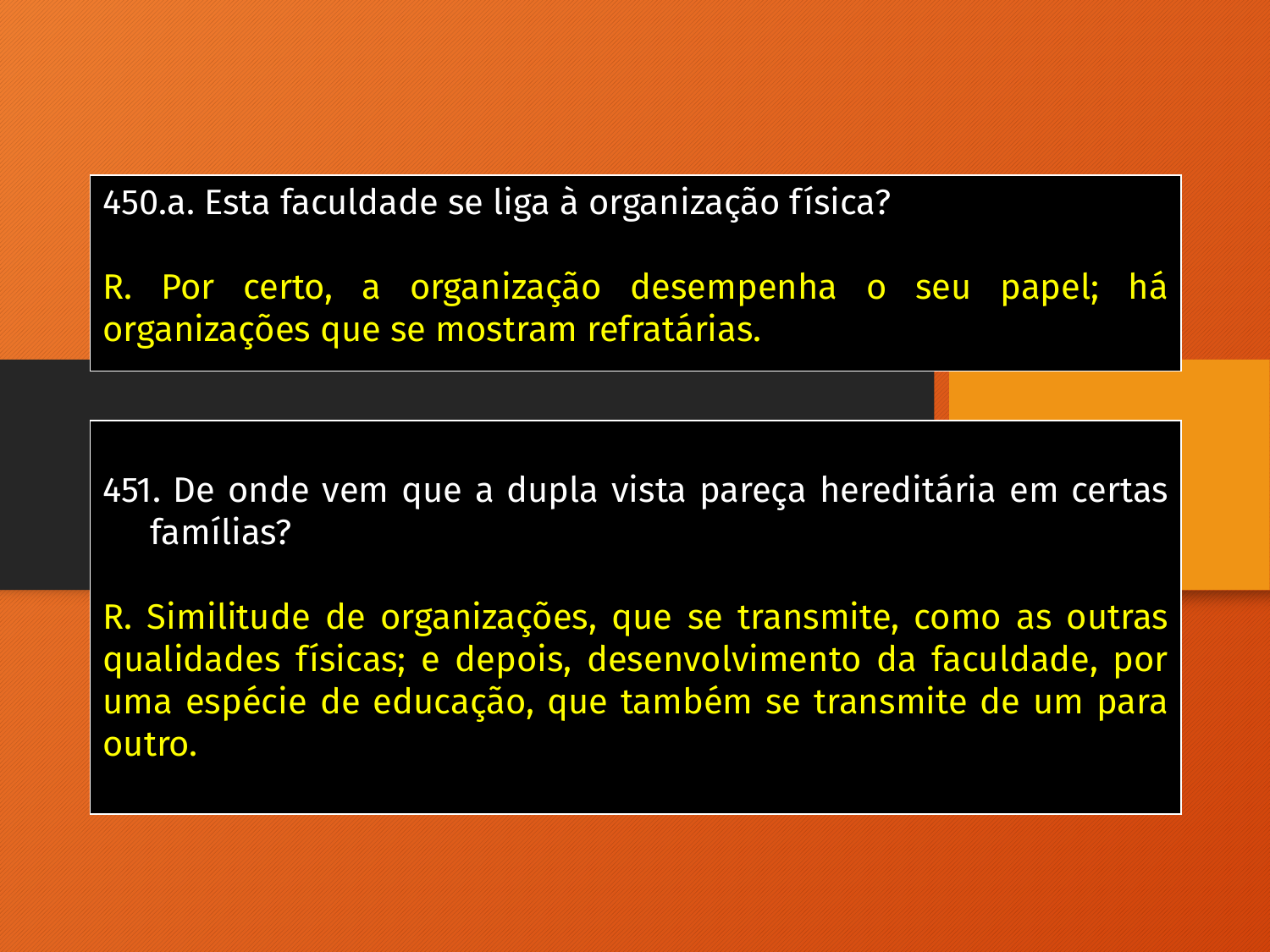

| 450.a. Esta faculdade se liga à organização física? R. Por certo, a organização desempenha o seu papel; há organizações que se mostram refratárias. |
| --- |
| De onde vem que a dupla vista pareça hereditária em certas famílias? R. Similitude de organizações, que se transmite, como as outras qualidades físicas; e depois, desenvolvimento da faculdade, por uma espécie de educação, que também se transmite de um para outro. |
| --- |